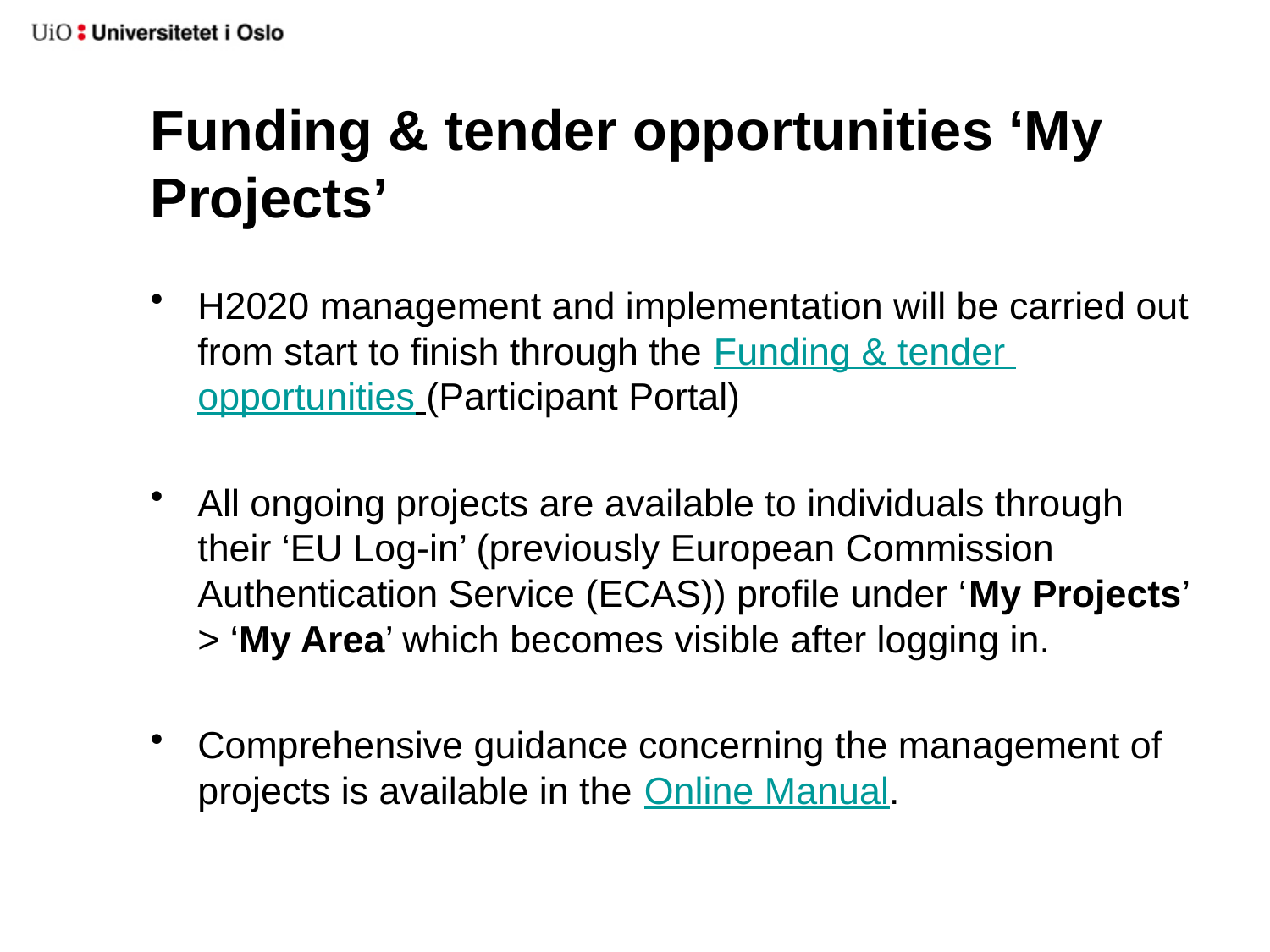

# Funding & tender opportunities ‘My Projects’
H2020 management and implementation will be carried out from start to finish through the Funding & tender opportunities (Participant Portal)

All ongoing projects are available to individuals through their ‘EU Log-in’ (previously European Commission Authentication Service (ECAS)) profile under ‘My Projects’ > ‘My Area’ which becomes visible after logging in.

Comprehensive guidance concerning the management of projects is available in the Online Manual.